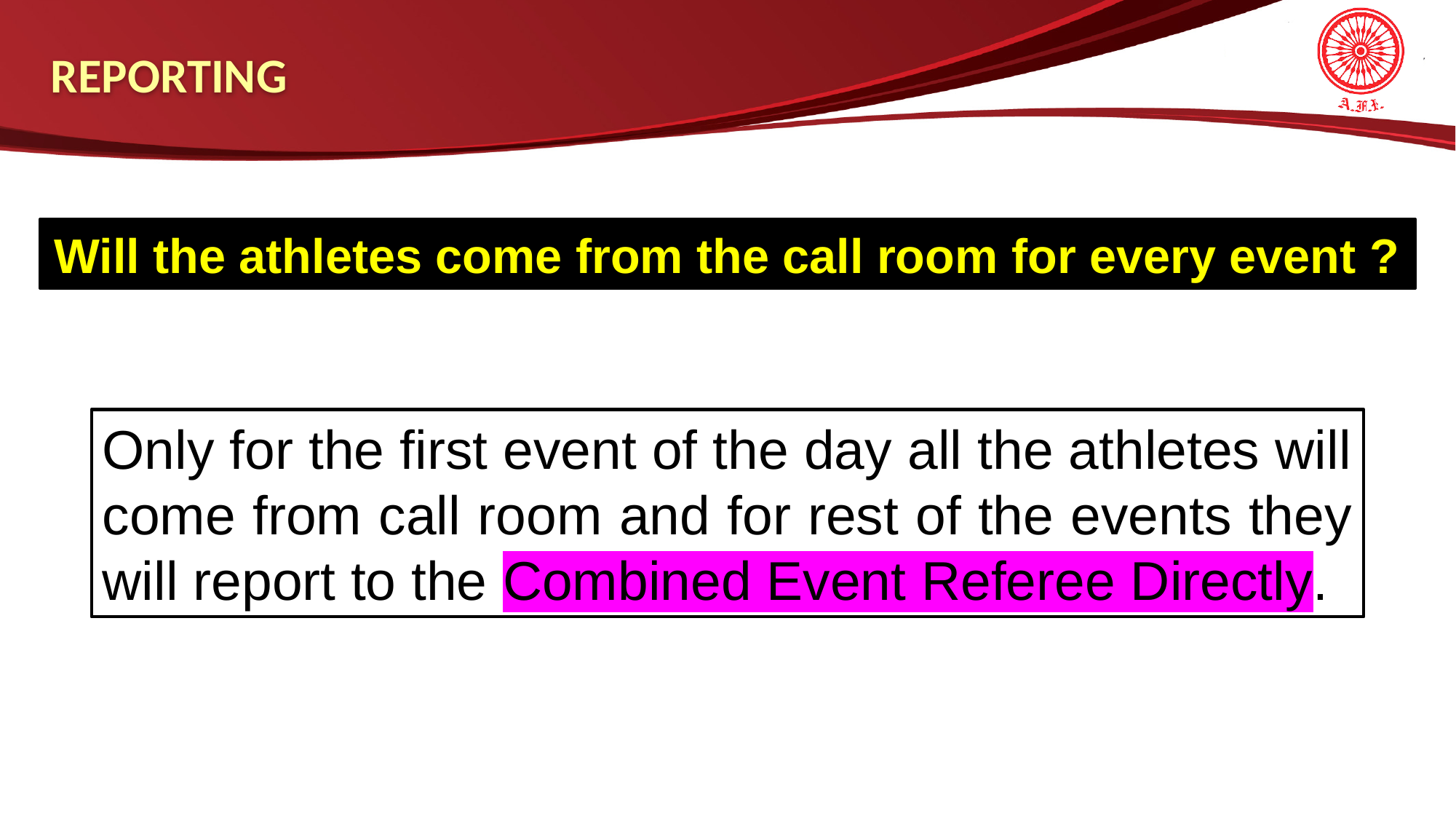

REPORTING
Will the athletes come from the call room for every event ?
Only for the first event of the day all the athletes will come from call room and for rest of the events they will report to the Combined Event Referee Directly.